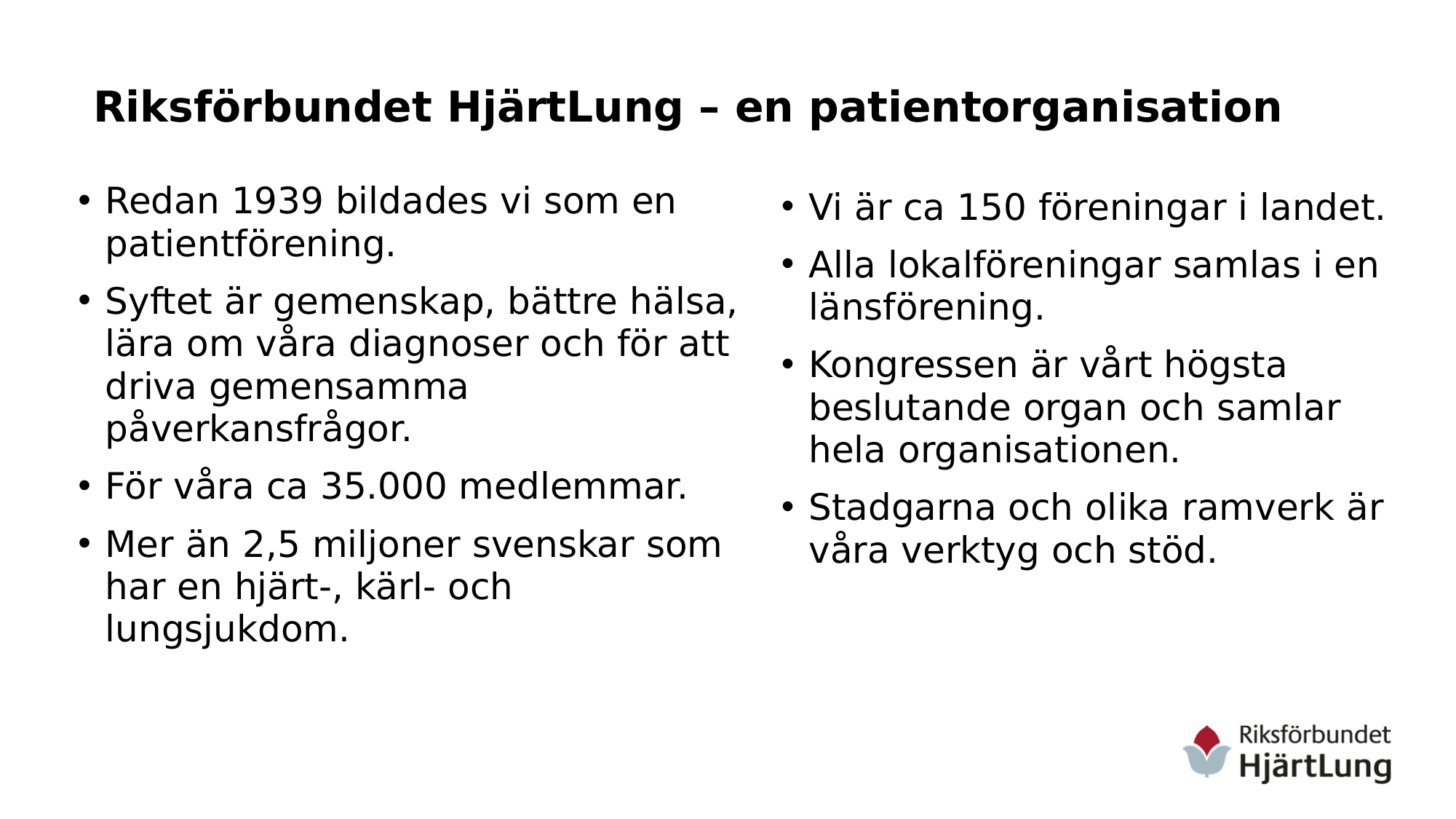

# Riksförbundet HjärtLung – en patientorganisation
Redan 1939 bildades vi som en patientförening.
Syftet är gemenskap, bättre hälsa, lära om våra diagnoser och för att driva gemensamma påverkansfrågor.
För våra ca 35.000 medlemmar.
Mer än 2,5 miljoner svenskar som har en hjärt-, kärl- och lungsjukdom.

Vi är ca 150 föreningar i landet.
Alla lokalföreningar samlas i en länsförening.
Kongressen är vårt högsta beslutande organ och samlar hela organisationen.
Stadgarna och olika ramverk är våra verktyg och stöd.